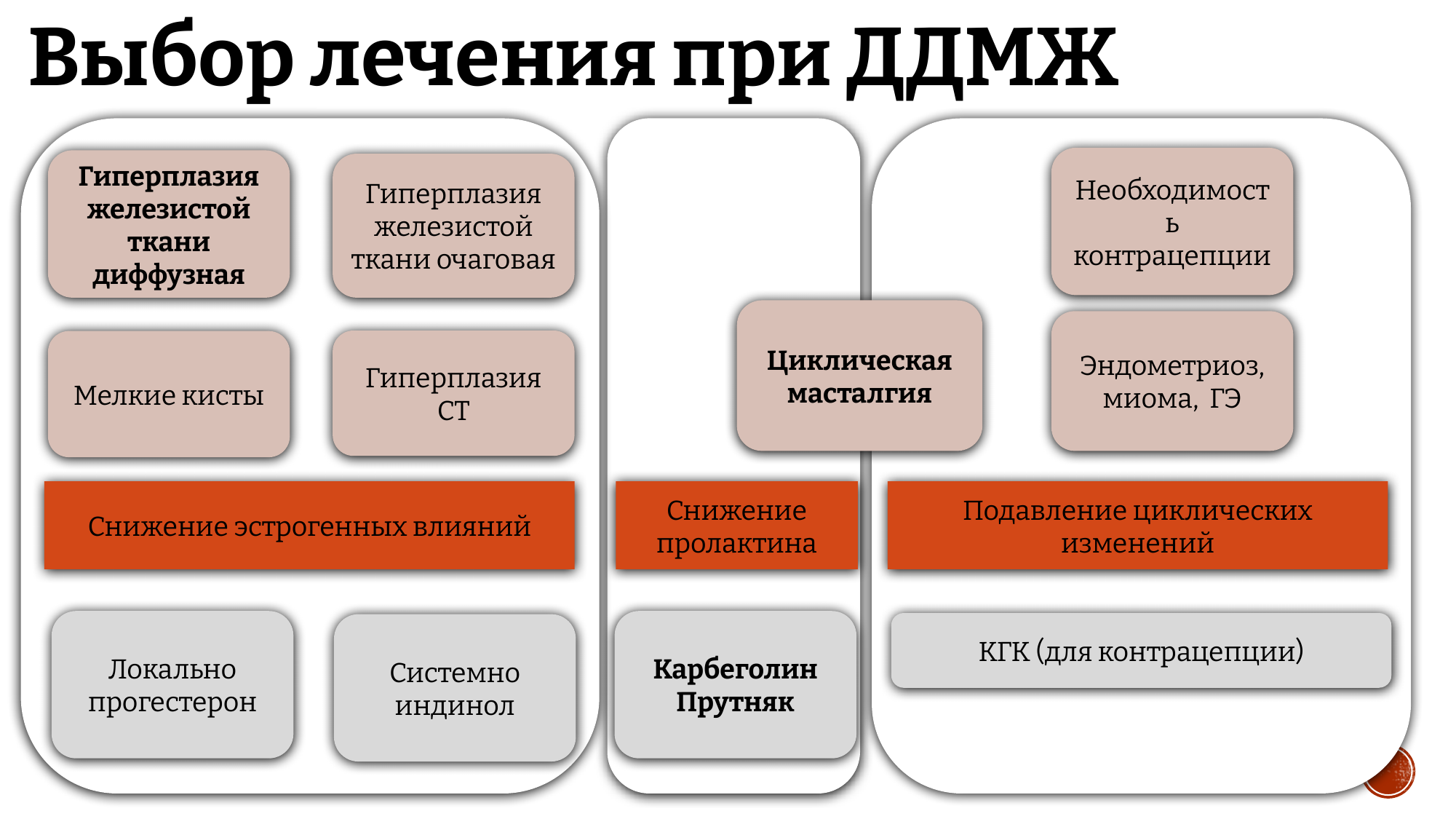

Выбор лечения при ДДМЖ

Необходимость контрацепции
Циклическая масталгия
Эндометриоз, миома,  ГЭ
Подавление циклических изменений
КГК (для контрацепции)
Гиперплазия железистой ткани диффузная
Гиперплазия железистой ткани очаговая
Гиперплазия СТ
Снижение эстрогенных влияний
Локально прогестерон
Системно
индинол
Мелкие кисты
Снижение пролактина
Карбеголин
Прутняк